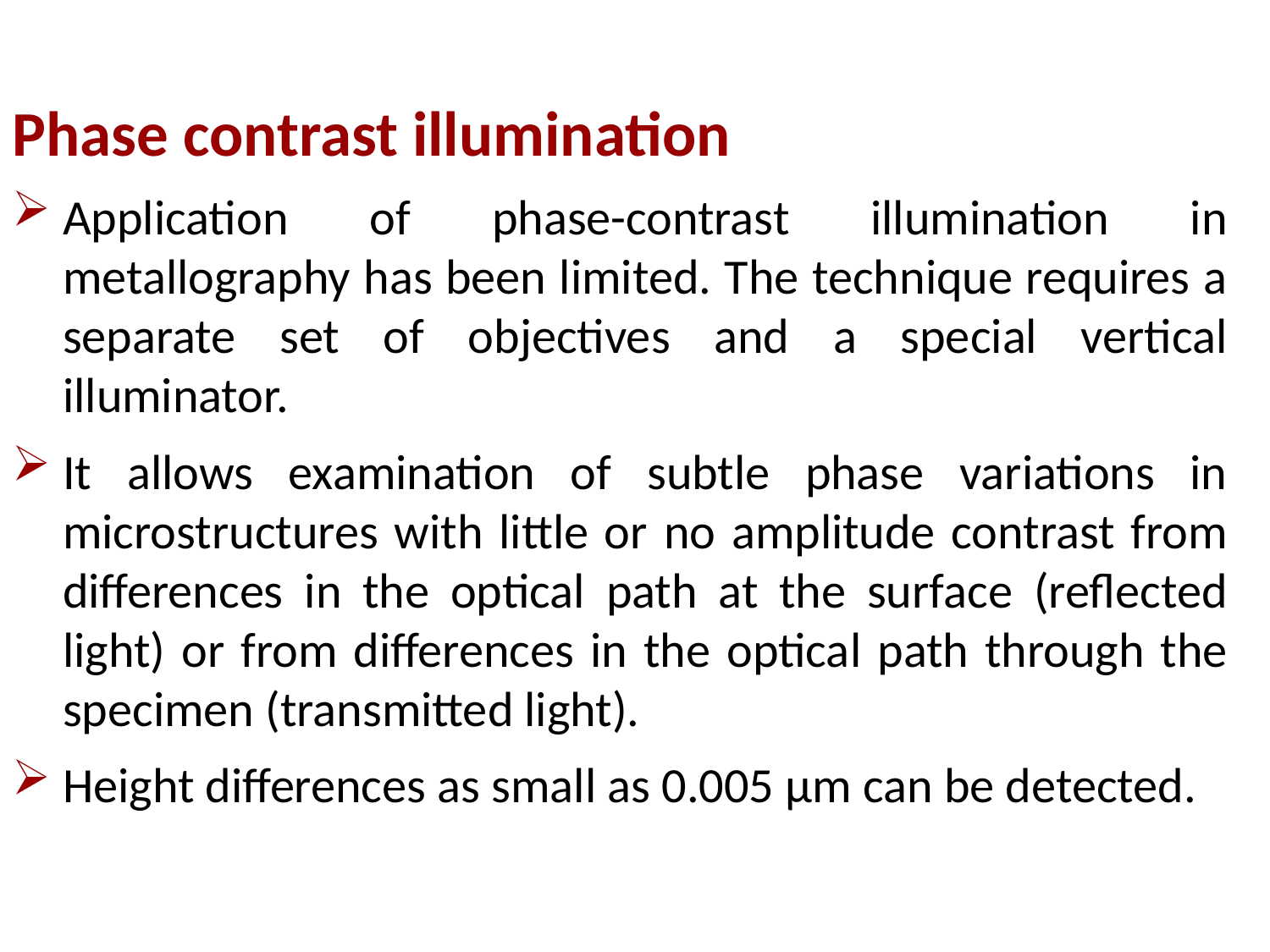

Phase contrast illumination

Application of phase-contrast illumination in metallography has been limited. The technique requires a separate set of objectives and a special vertical illuminator.
It allows examination of subtle phase variations in microstructures with little or no amplitude contrast from differences in the optical path at the surface (reflected light) or from differences in the optical path through the specimen (transmitted light).
Height differences as small as 0.005 μm can be detected.